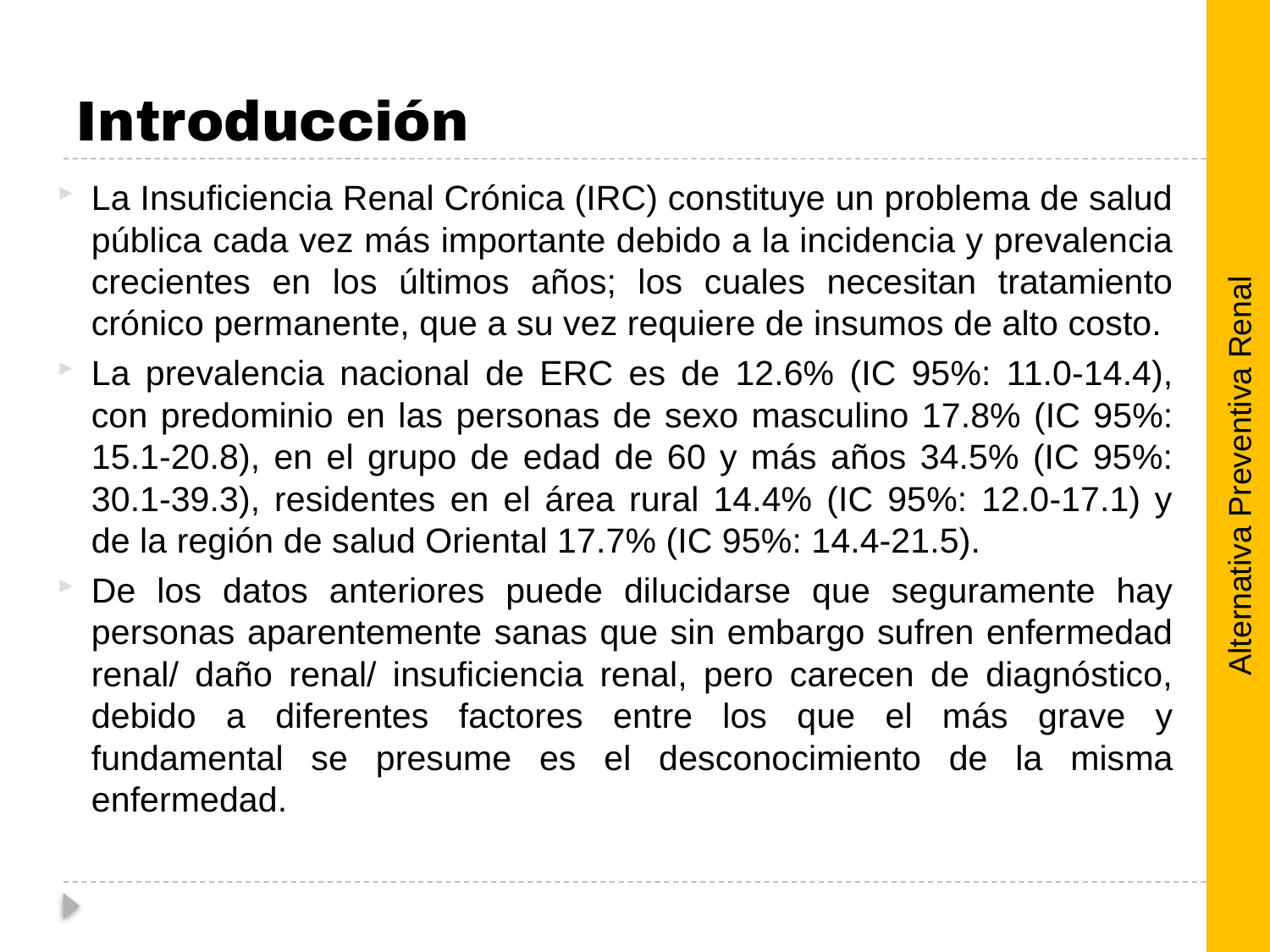

# Introducción
La Insuficiencia Renal Crónica (IRC) constituye un problema de salud pública cada vez más importante debido a la incidencia y prevalencia crecientes en los últimos años; los cuales necesitan tratamiento crónico permanente, que a su vez requiere de insumos de alto costo.
La prevalencia nacional de ERC es de 12.6% (IC 95%: 11.0-14.4), con predominio en las personas de sexo masculino 17.8% (IC 95%: 15.1-20.8), en el grupo de edad de 60 y más años 34.5% (IC 95%: 30.1-39.3), residentes en el área rural 14.4% (IC 95%: 12.0-17.1) y de la región de salud Oriental 17.7% (IC 95%: 14.4-21.5).
De los datos anteriores puede dilucidarse que seguramente hay personas aparentemente sanas que sin embargo sufren enfermedad renal/ daño renal/ insuficiencia renal, pero carecen de diagnóstico, debido a diferentes factores entre los que el más grave y fundamental se presume es el desconocimiento de la misma enfermedad.

Alternativa Preventiva Renal